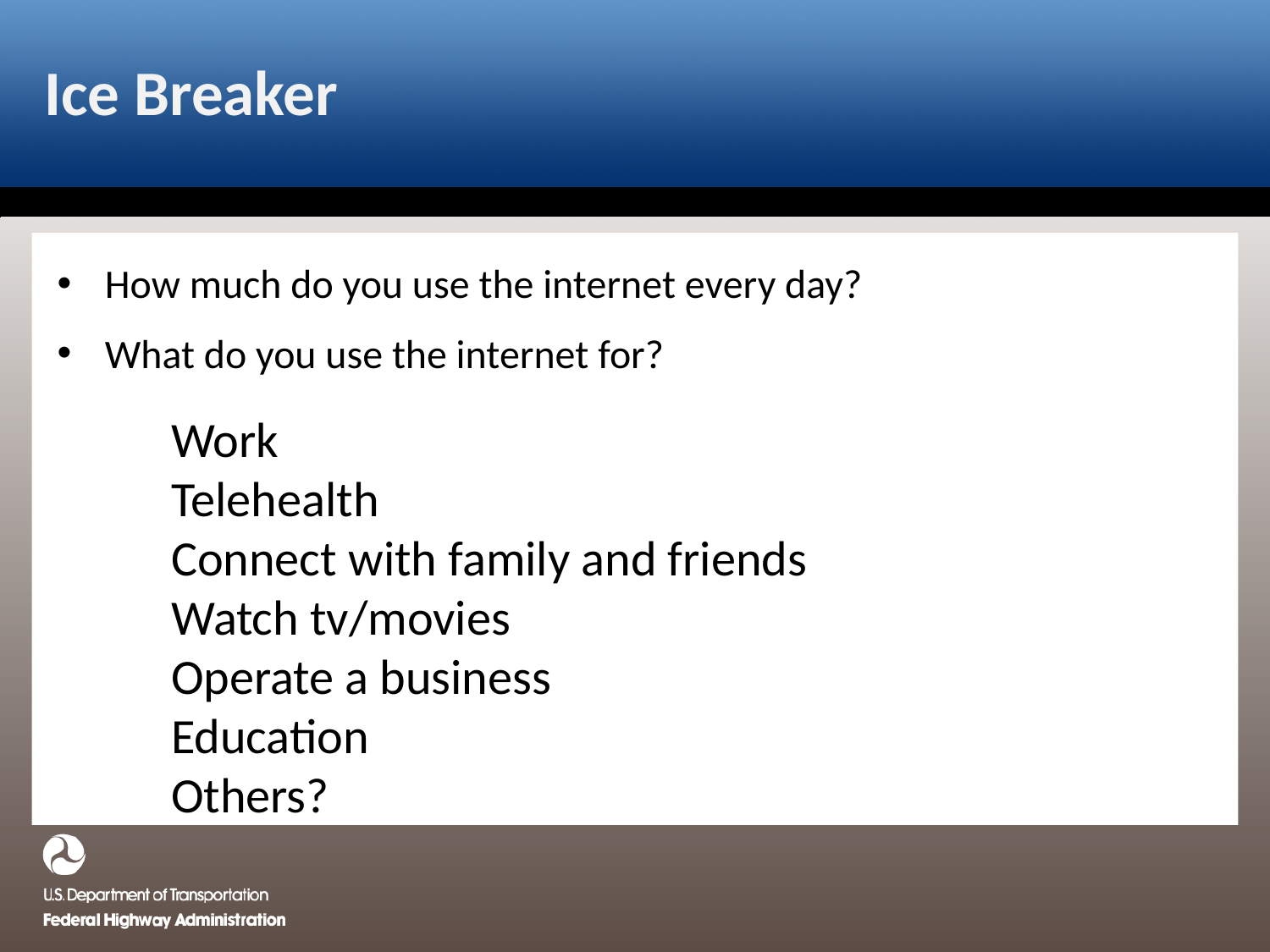

# Ice Breaker
How much do you use the internet every day?
What do you use the internet for?
Work
Telehealth
Connect with family and friends
Watch tv/movies
Operate a business
Education
Others?